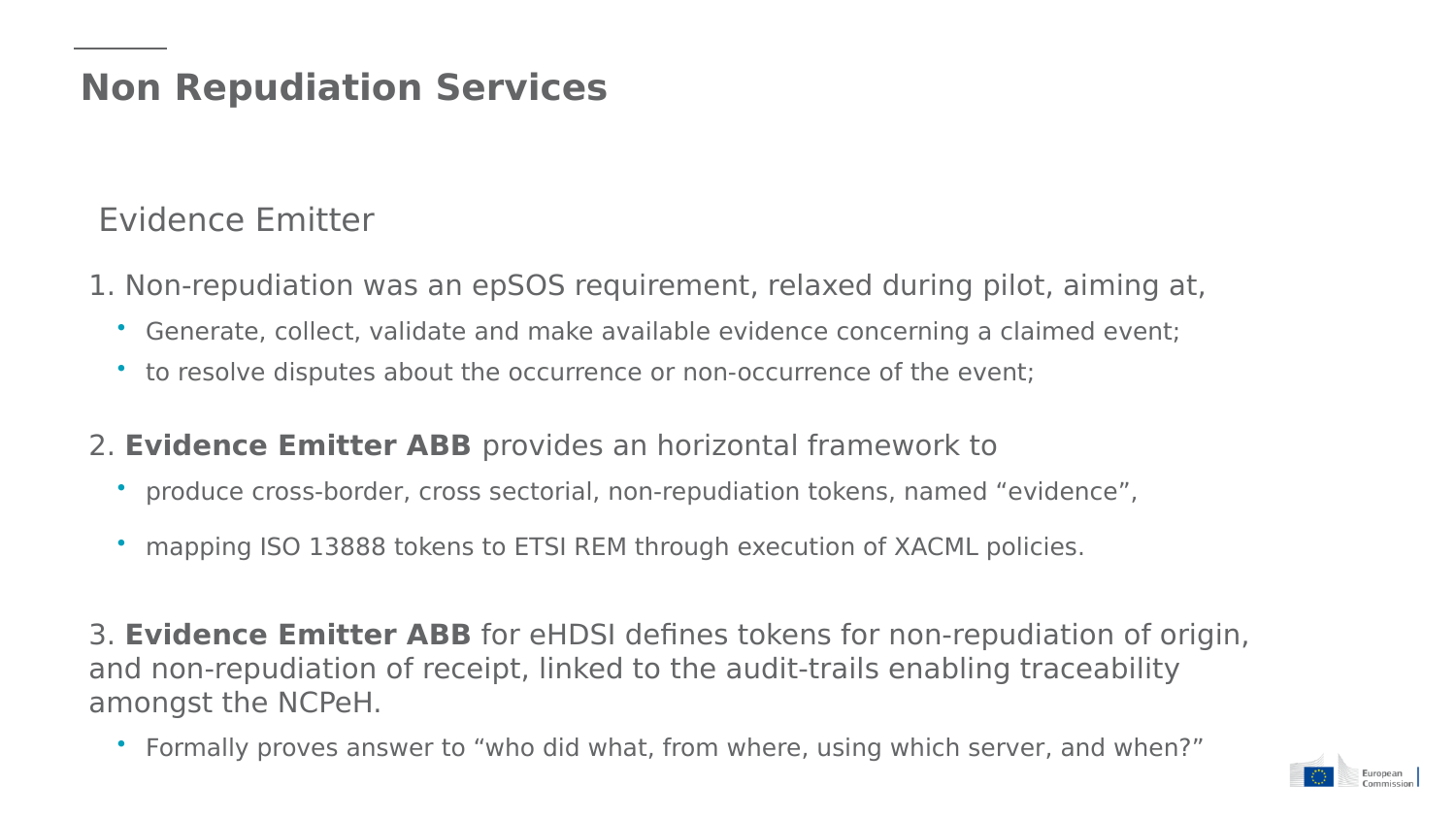

# Non Repudiation Services
Evidence Emitter

1. Non-repudiation was an epSOS requirement, relaxed during pilot, aiming at,
Generate, collect, validate and make available evidence concerning a claimed event;
to resolve disputes about the occurrence or non-occurrence of the event;
2. Evidence Emitter ABB provides an horizontal framework to
produce cross-border, cross sectorial, non-repudiation tokens, named “evidence”,
mapping ISO 13888 tokens to ETSI REM through execution of XACML policies.
3. Evidence Emitter ABB for eHDSI defines tokens for non-repudiation of origin, and non-repudiation of receipt, linked to the audit-trails enabling traceability amongst the NCPeH.
Formally proves answer to “who did what, from where, using which server, and when?”